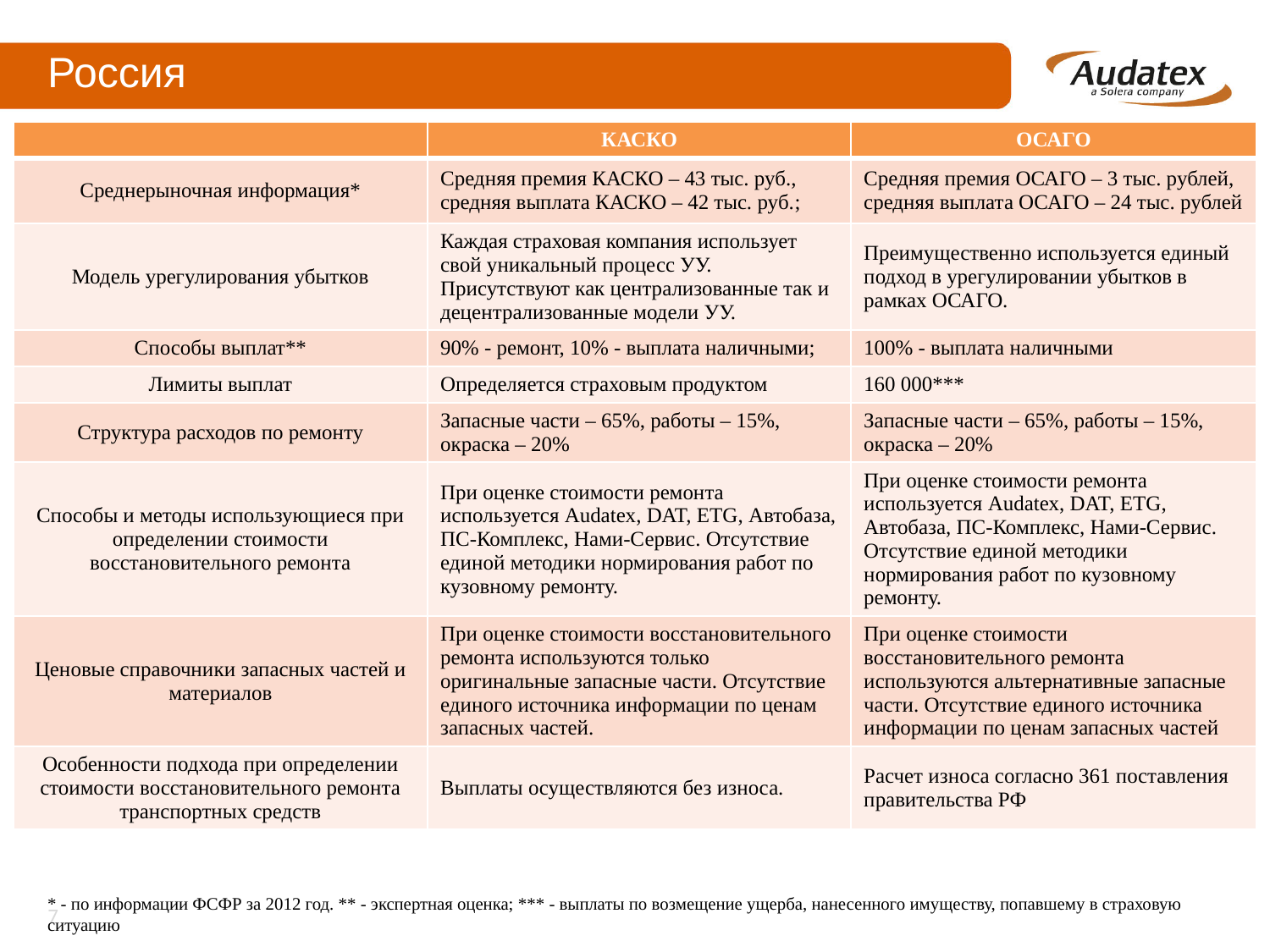

# Россия
|  | КАСКО | ОСАГО |
| --- | --- | --- |
| Среднерыночная информация\* | Средняя премия КАСКО – 43 тыс. руб., средняя выплата КАСКО – 42 тыс. руб.; | Средняя премия ОСАГО – 3 тыс. рублей, средняя выплата ОСАГО – 24 тыс. рублей |
| Модель урегулирования убытков | Каждая страховая компания использует свой уникальный процесс УУ. Присутствуют как централизованные так и децентрализованные модели УУ. | Преимущественно используется единый подход в урегулировании убытков в рамках ОСАГО. |
| Способы выплат\*\* | 90% - ремонт, 10% - выплата наличными; | 100% - выплата наличными |
| Лимиты выплат | Определяется страховым продуктом | 160 000\*\*\* |
| Структура расходов по ремонту | Запасные части – 65%, работы – 15%, окраска – 20% | Запасные части – 65%, работы – 15%, окраска – 20% |
| Способы и методы использующиеся при определении стоимости восстановительного ремонта | При оценке стоимости ремонта используется Audatex, DAT, ETG, Автобаза, ПС-Комплекс, Нами-Сервис. Отсутствие единой методики нормирования работ по кузовному ремонту. | При оценке стоимости ремонта используется Audatex, DAT, ETG, Автобаза, ПС-Комплекс, Нами-Сервис. Отсутствие единой методики нормирования работ по кузовному ремонту. |
| Ценовые справочники запасных частей и материалов | При оценке стоимости восстановительного ремонта используются только оригинальные запасные части. Отсутствие единого источника информации по ценам запасных частей. | При оценке стоимости восстановительного ремонта используются альтернативные запасные части. Отсутствие единого источника информации по ценам запасных частей |
| Особенности подхода при определении стоимости восстановительного ремонта транспортных средств | Выплаты осуществляются без износа. | Расчет износа согласно 361 поставления правительства РФ |
* - по информации ФСФР за 2012 год. ** - экспертная оценка; *** - выплаты по возмещение ущерба, нанесенного имуществу, попавшему в страховую ситуацию
7